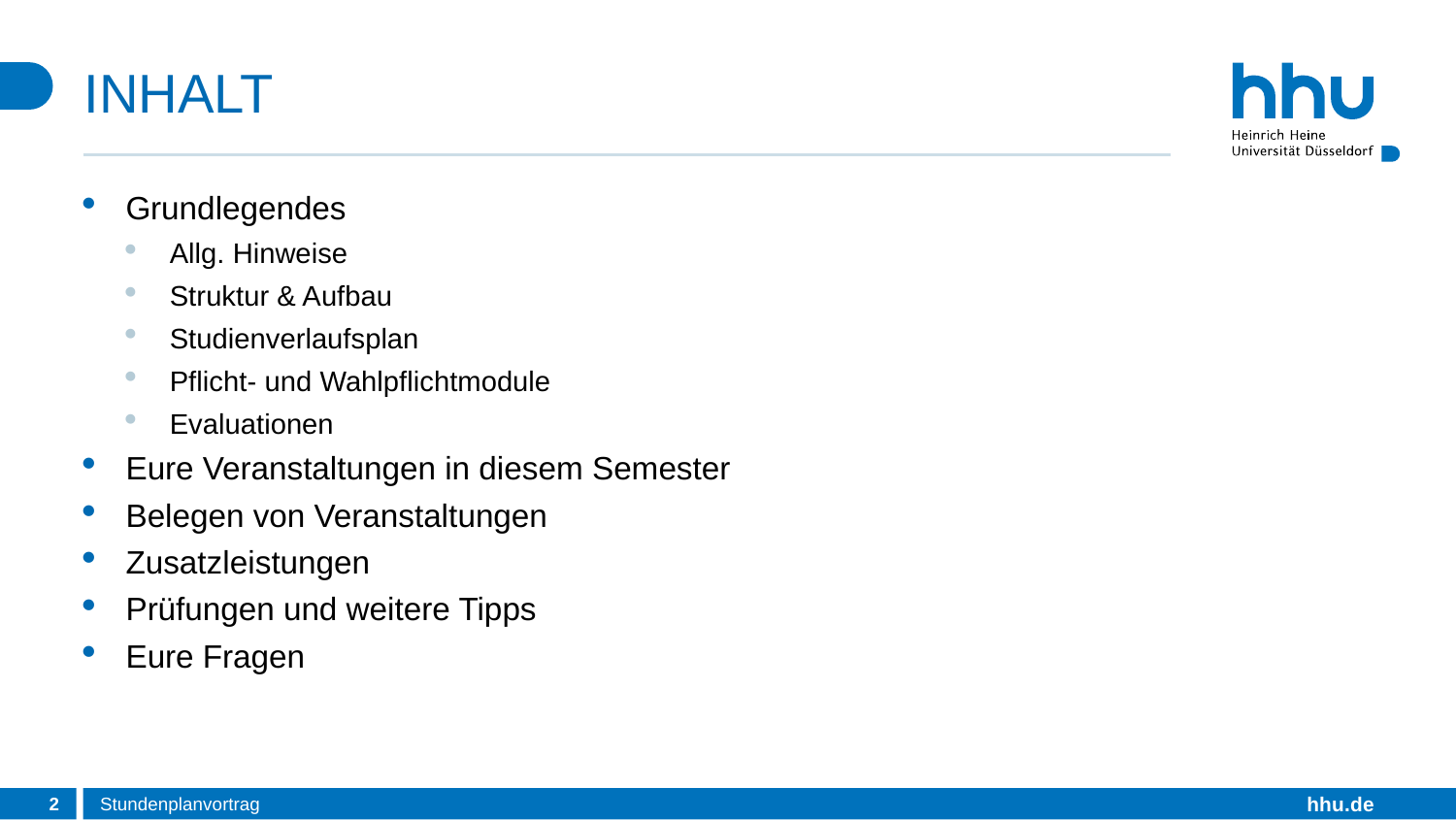

# INHALT
Grundlegendes
Allg. Hinweise
Struktur & Aufbau
Studienverlaufsplan
Pflicht- und Wahlpflichtmodule
Evaluationen
Eure Veranstaltungen in diesem Semester
Belegen von Veranstaltungen
Zusatzleistungen
Prüfungen und weitere Tipps
Eure Fragen
2
Stundenplanvortrag